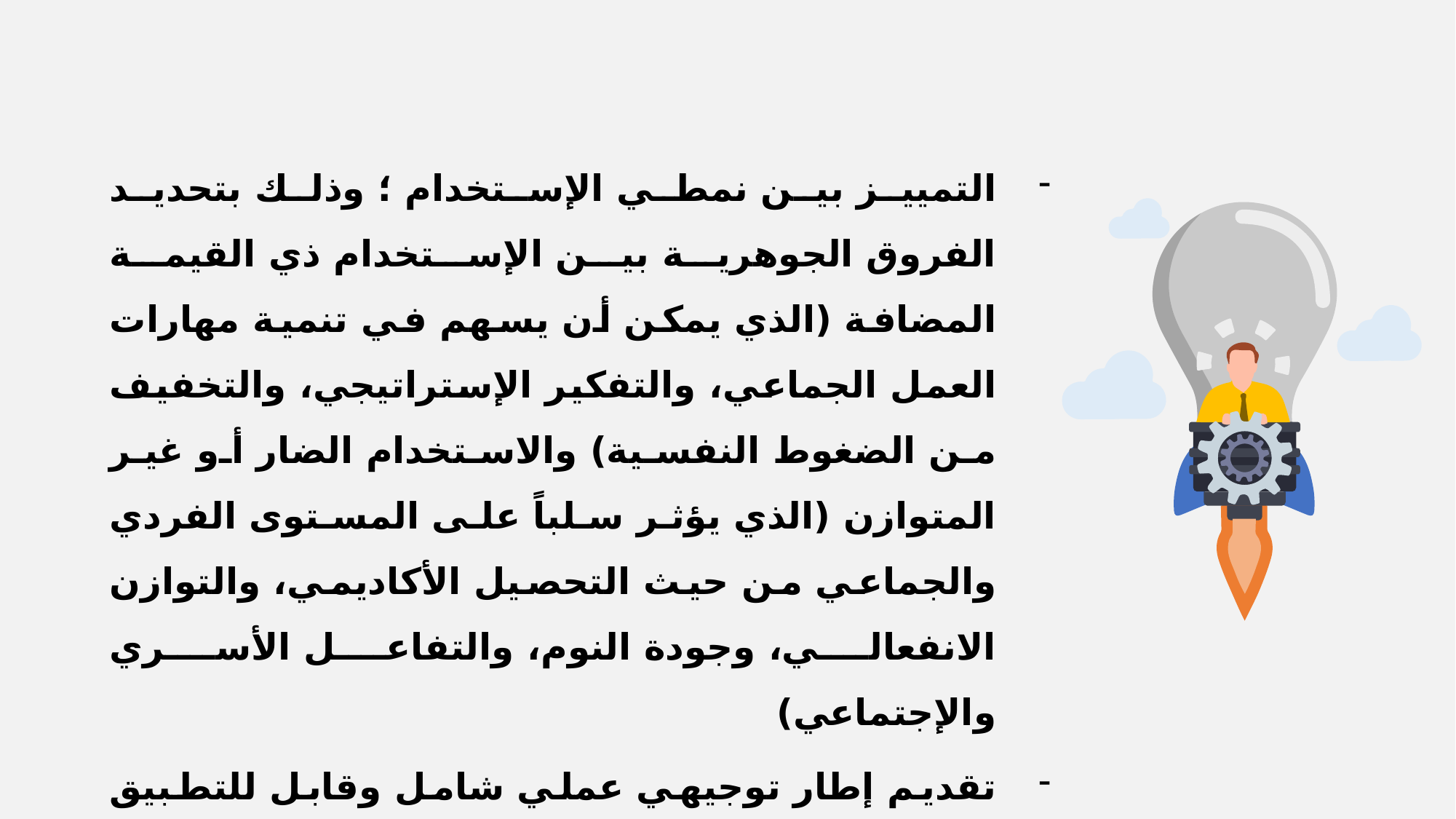

التمييز بين نمطي الإستخدام ؛ وذلك بتحديد الفروق الجوهرية بين الإستخدام ذي القيمة المضافة (الذي يمكن أن يسهم في تنمية مهارات العمل الجماعي، والتفكير الإستراتيجي، والتخفيف من الضغوط النفسية) والاستخدام الضار أو غير المتوازن (الذي يؤثر سلباً على المستوى الفردي والجماعي من حيث التحصيل الأكاديمي، والتوازن الانفعالي، وجودة النوم، والتفاعل الأسري والإجتماعي)
تقديم إطار توجيهي عملي شامل وقابل للتطبيق يستهدف ترشيد إستخدام الألعاب الإلكترونية على مستويات متعددة ومتكاملة، تشمل مستوى الطالب الفرد ومستوى الأسرة ومستوى الجامعة